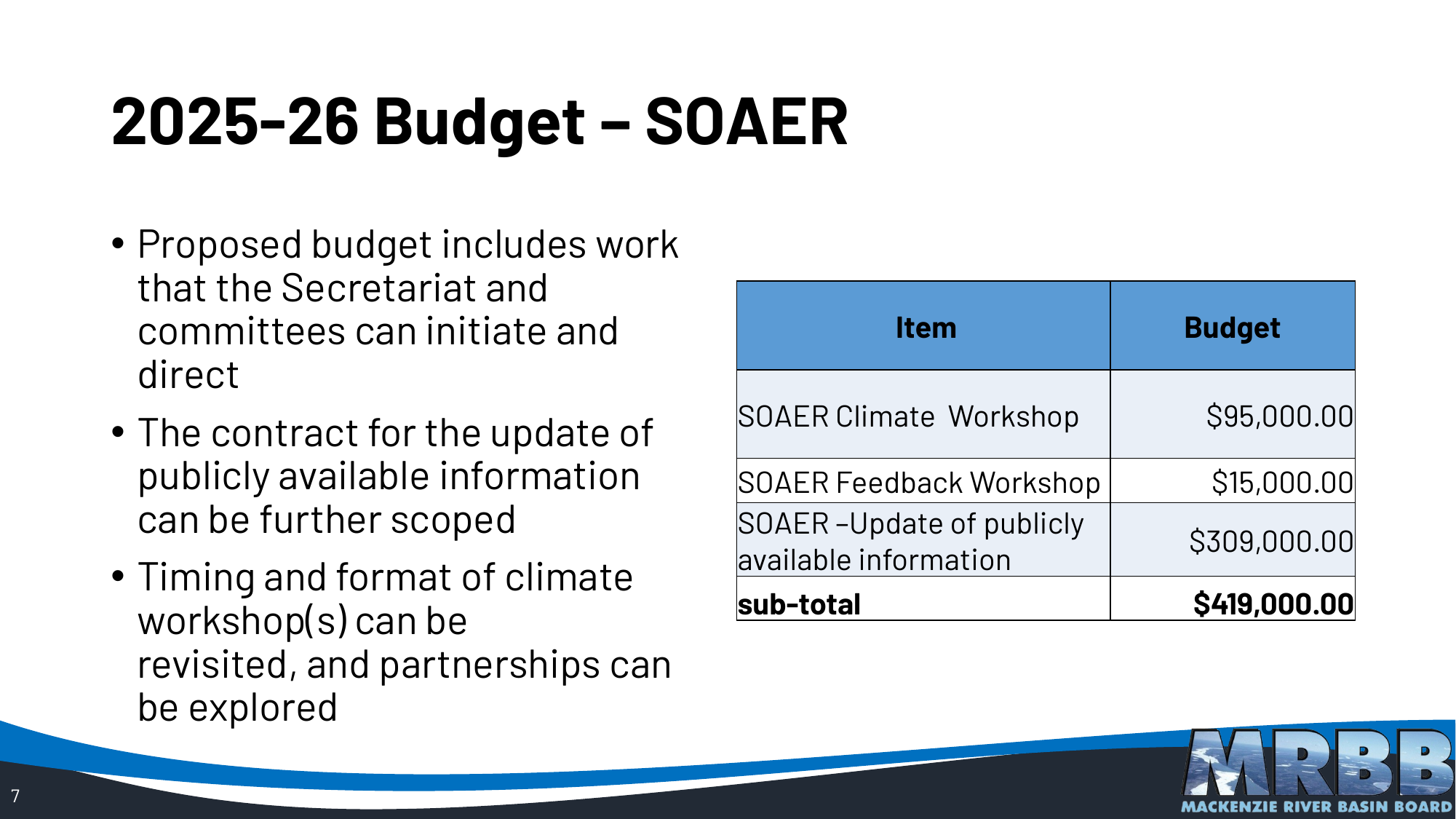

# 2025-26 Budget – SOAER
Proposed budget includes work that the Secretariat and committees can initiate and direct
The contract for the update of publicly available information can be further scoped
Timing and format of climate workshop(s) can be revisited, and partnerships can be explored
| Item | Budget |
| --- | --- |
| SOAER Climate Workshop | $95,000.00 |
| SOAER Feedback Workshop | $15,000.00 |
| SOAER –Update of publicly available information | $309,000.00 |
| sub-total | $419,000.00 |
7